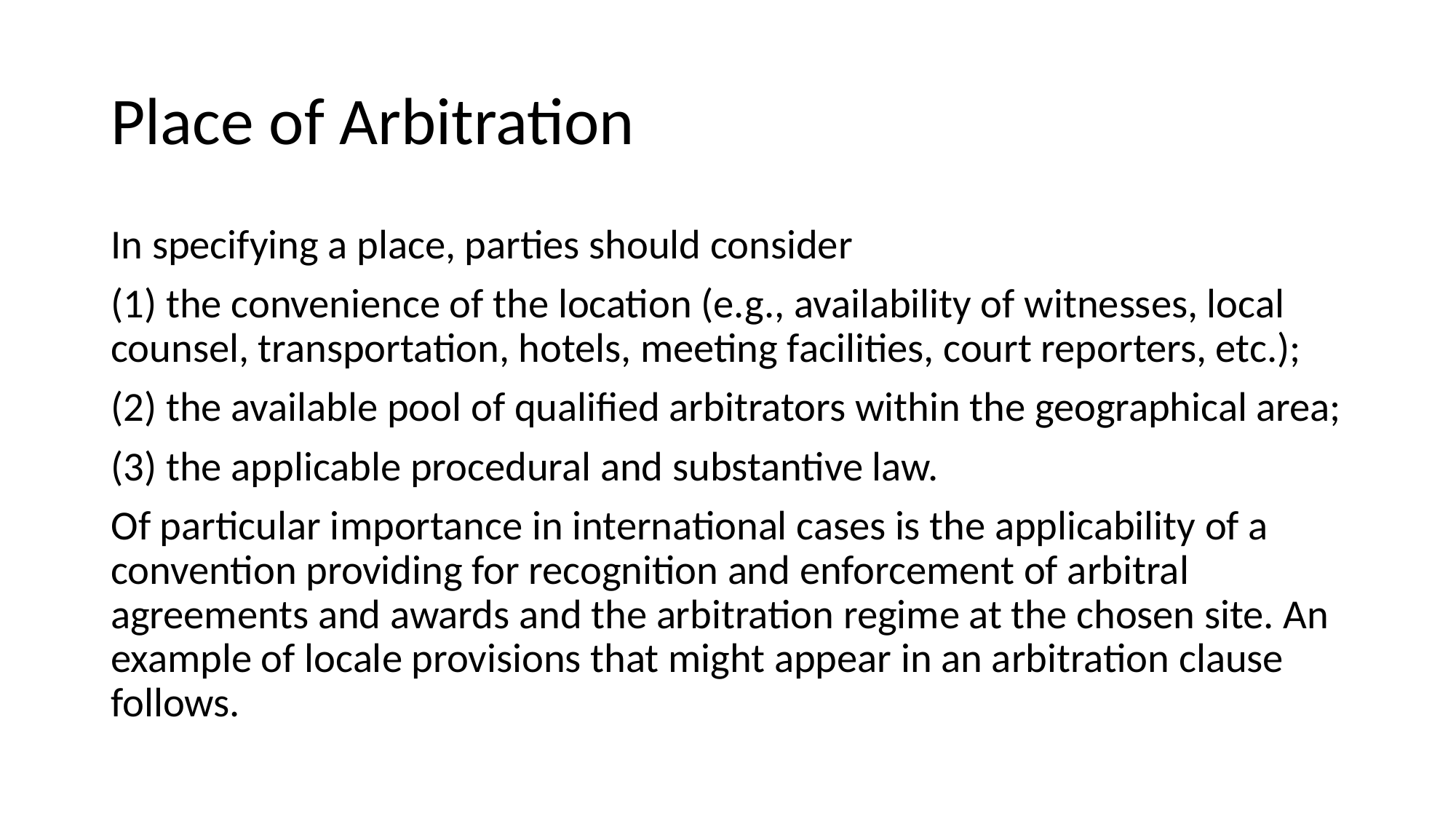

# Place of Arbitration
In specifying a place, parties should consider
(1) the convenience of the location (e.g., availability of witnesses, local counsel, transportation, hotels, meeting facilities, court reporters, etc.);
(2) the available pool of qualified arbitrators within the geographical area;
(3) the applicable procedural and substantive law.
Of particular importance in international cases is the applicability of a convention providing for recognition and enforcement of arbitral agreements and awards and the arbitration regime at the chosen site. An example of locale provisions that might appear in an arbitration clause follows.